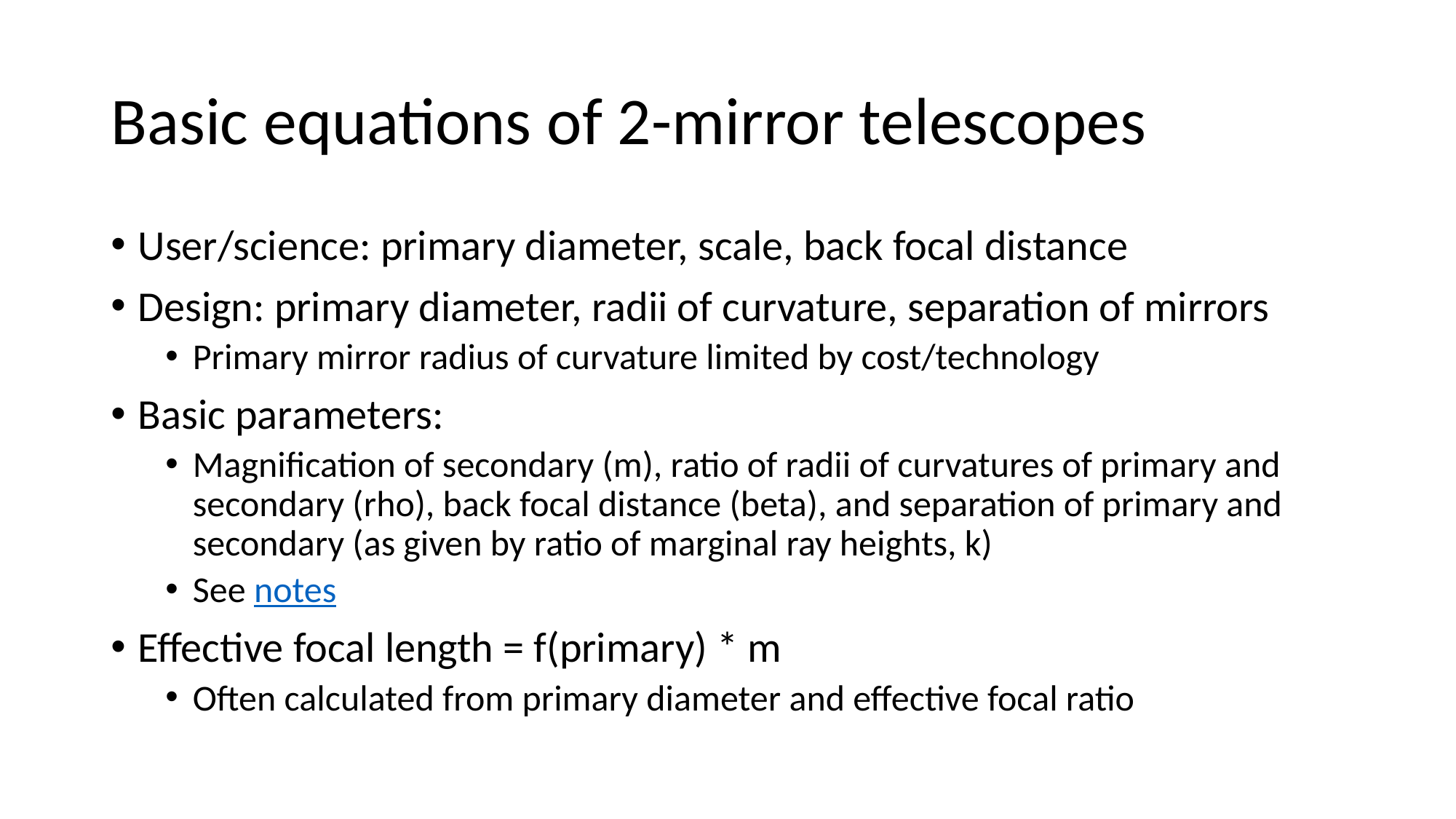

# Basic equations of 2-mirror telescopes
User/science: primary diameter, scale, back focal distance
Design: primary diameter, radii of curvature, separation of mirrors
Primary mirror radius of curvature limited by cost/technology
Basic parameters:
Magnification of secondary (m), ratio of radii of curvatures of primary and secondary (rho), back focal distance (beta), and separation of primary and secondary (as given by ratio of marginal ray heights, k)
See notes
Effective focal length = f(primary) * m
Often calculated from primary diameter and effective focal ratio